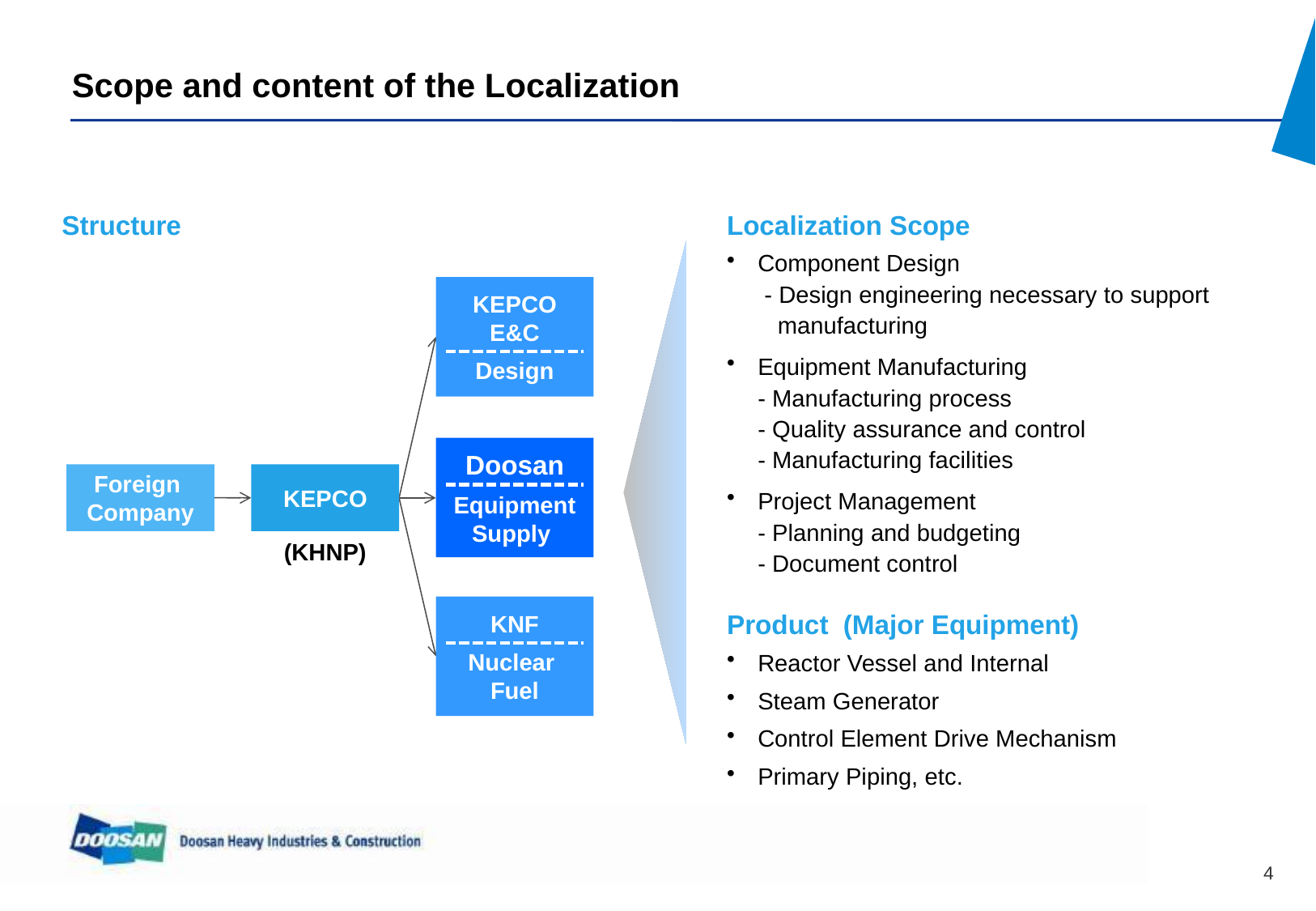

Scope and content of the Localization
Localization Scope
Structure
Component Design
 - Design engineering necessary to support
   manufacturing
Equipment Manufacturing
- Manufacturing process
- Quality assurance and control
- Manufacturing facilities
Project Management
- Planning and budgeting
- Document control
KEPCO E&C
Design
Doosan
Equipment Supply

Foreign
Company
KEPCO
(KHNP)
KNF
Nuclear
Fuel
Product  (Major Equipment)
Reactor Vessel and Internal
Steam Generator
Control Element Drive Mechanism
Primary Piping, etc.
4